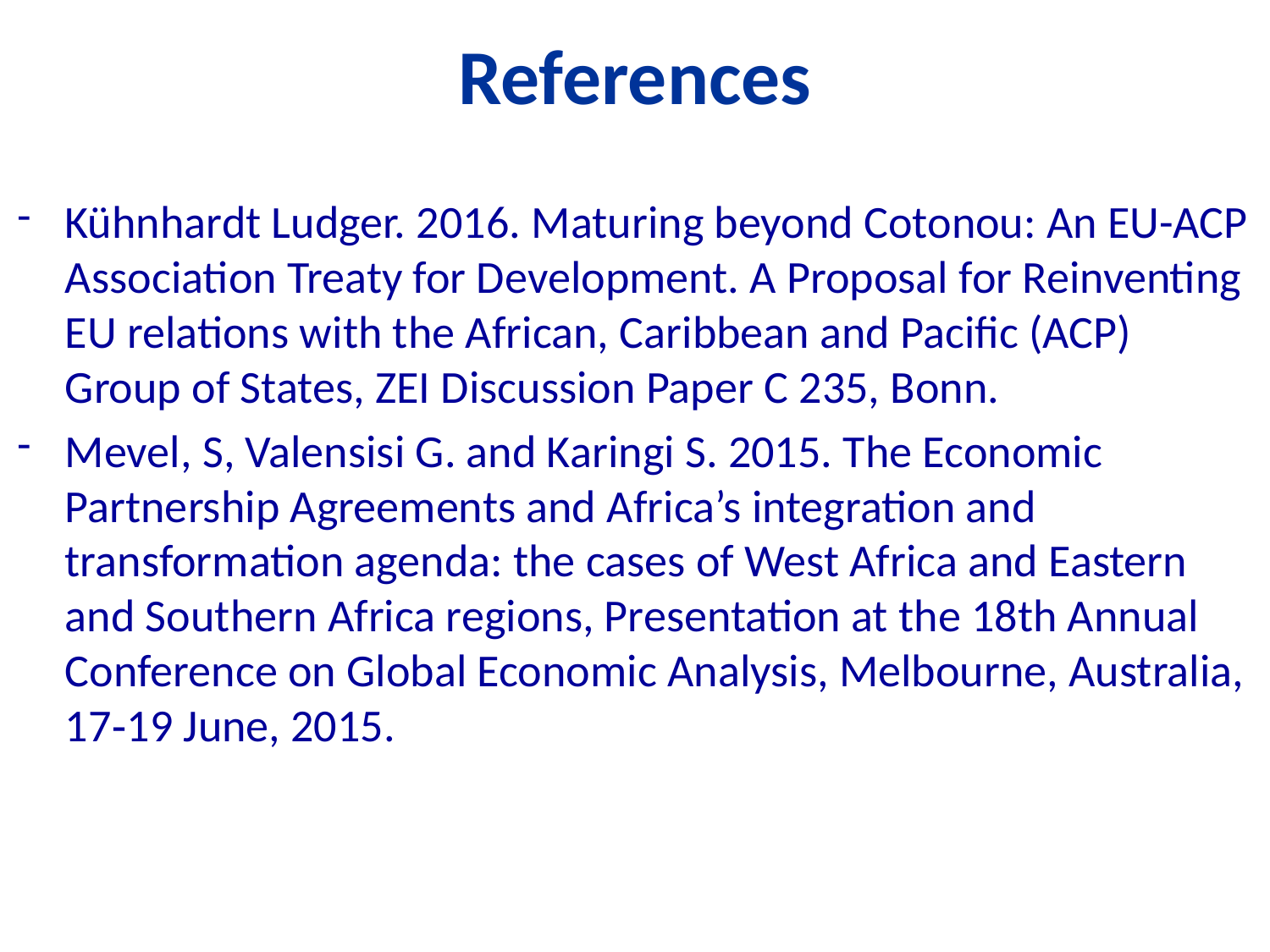

References
Kühnhardt Ludger. 2016. Maturing beyond Cotonou: An EU-ACP Association Treaty for Development. A Proposal for Reinventing EU relations with the African, Caribbean and Pacific (ACP) Group of States, ZEI Discussion Paper C 235, Bonn.
Mevel, S, Valensisi G. and Karingi S. 2015. The Economic Partnership Agreements and Africa’s integration and transformation agenda: the cases of West Africa and Eastern and Southern Africa regions, Presentation at the 18th Annual Conference on Global Economic Analysis, Melbourne, Australia, 17‐19 June, 2015.